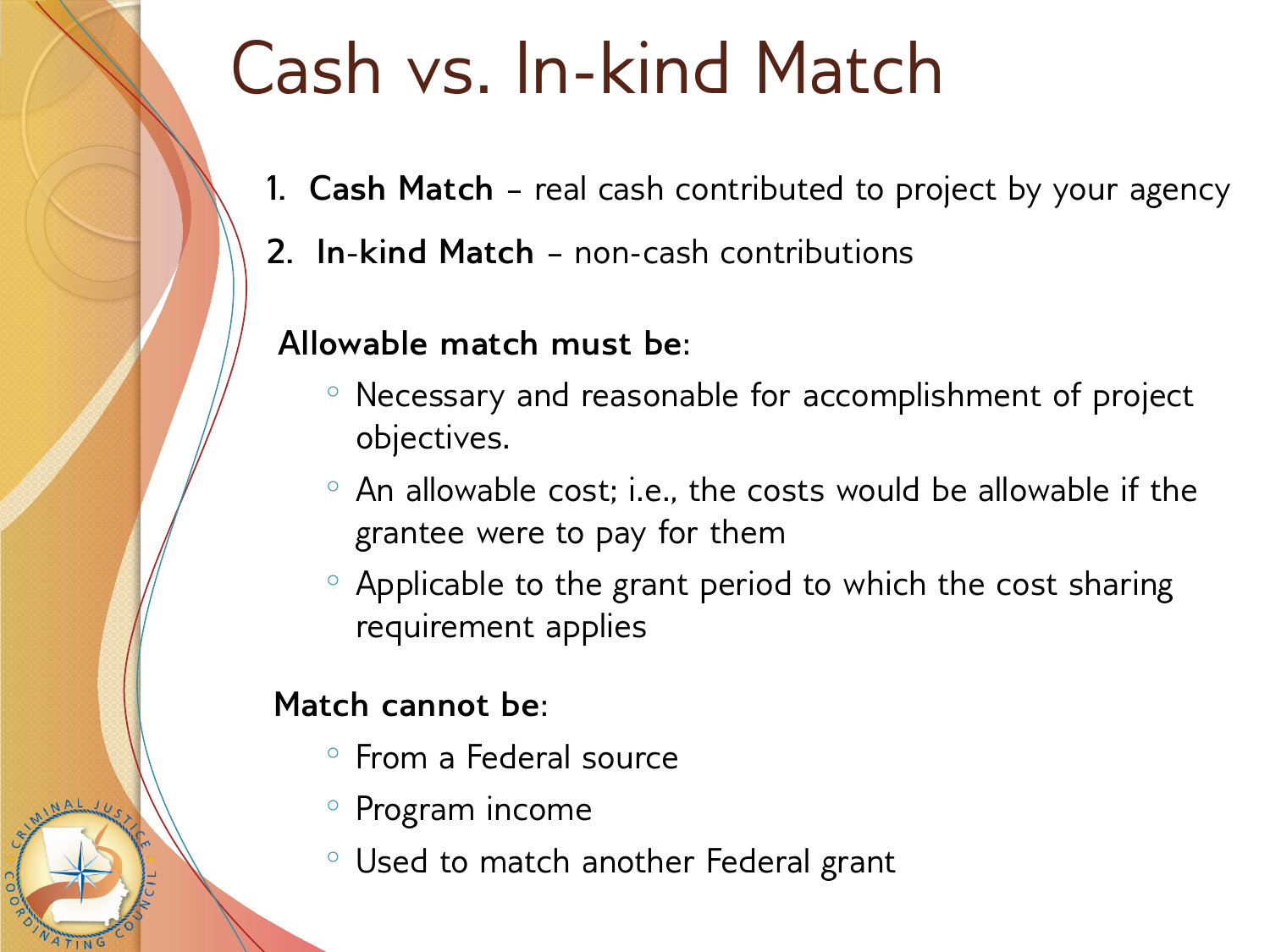

# Cash vs. In-kind Match
1.  Cash Match – real cash contributed to project by your agency
2.  In-kind Match – non-cash contributions

Allowable match must be:
Necessary and reasonable for accomplishment of project objectives.
An allowable cost; i.e., the costs would be allowable if the grantee were to pay for them
Applicable to the grant period to which the cost sharing requirement applies

Match cannot be:
From a Federal source
Program income
Used to match another Federal grant